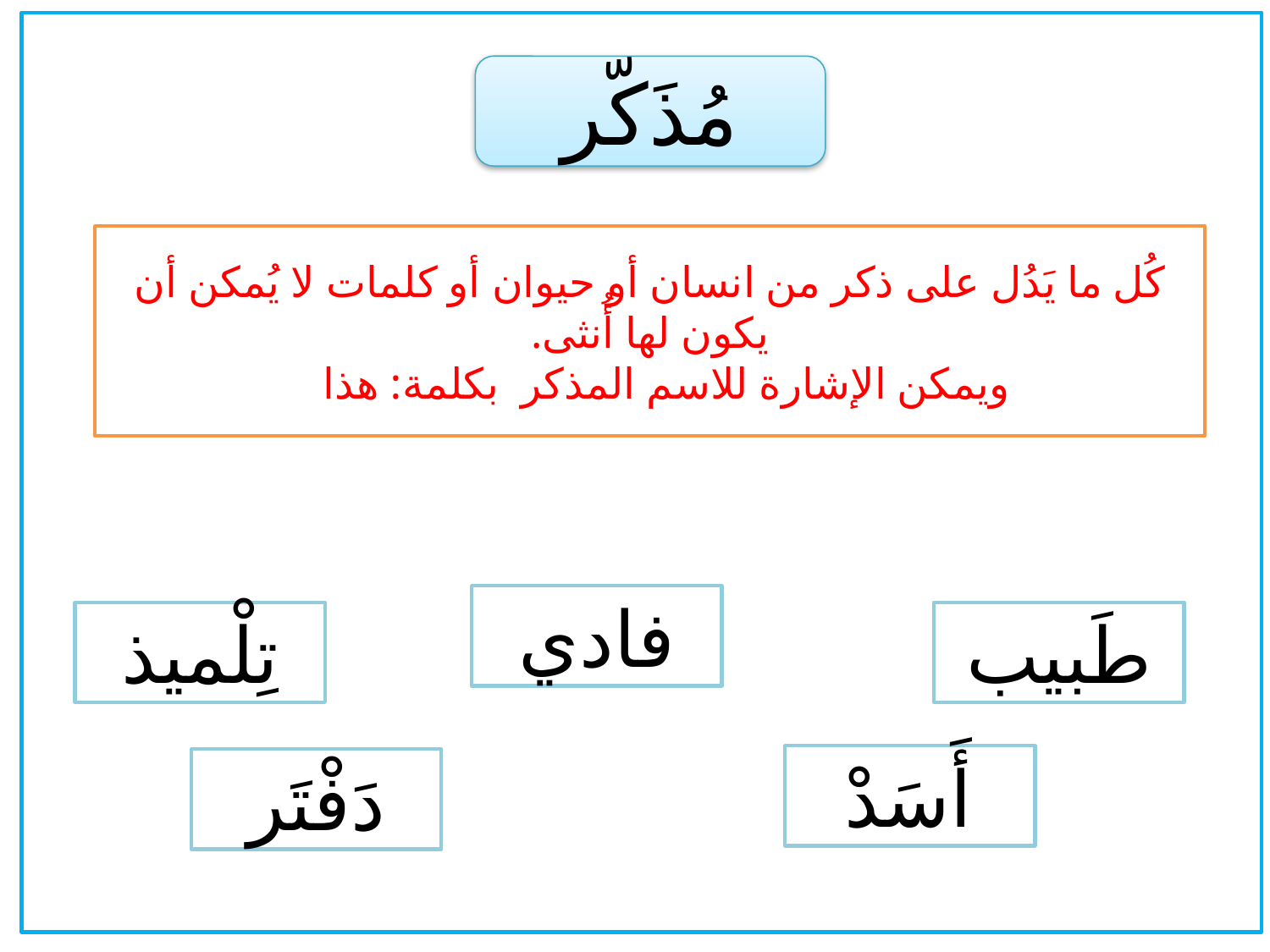

مُذَكّر
كُل ما يَدُل على ذكر من انسان أو حيوان أو كلمات لا يُمكن أن يكون لها أُنثى.
ويمكن الإشارة للاسم المذكر  بكلمة: هذا
فادي
تِلْميذ
طَبيب
أَسَدْ
دَفْتَر